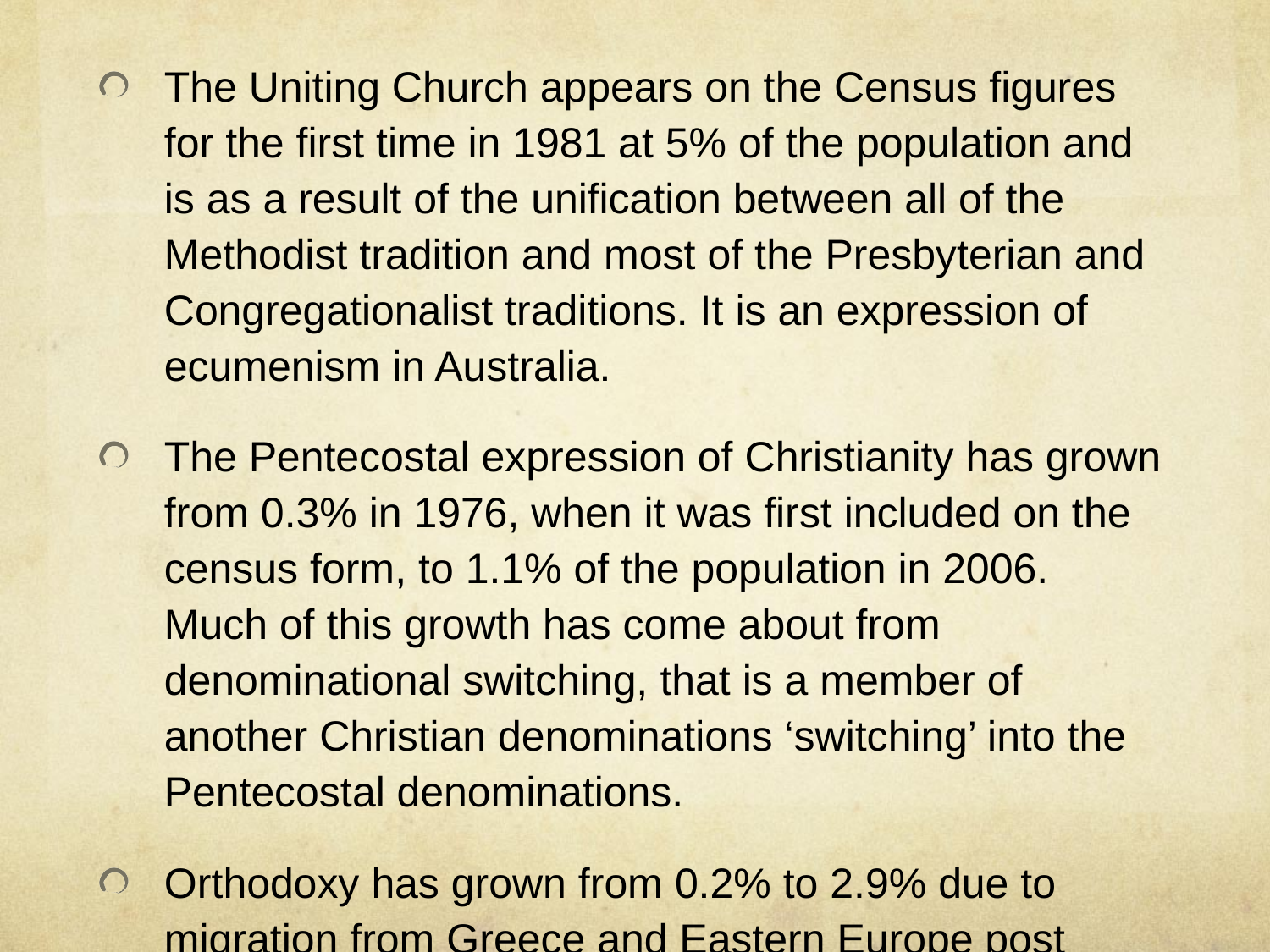

The Uniting Church appears on the Census figures for the first time in 1981 at 5% of the population and is as a result of the unification between all of the Methodist tradition and most of the Presbyterian and Congregationalist traditions. It is an expression of ecumenism in Australia.
The Pentecostal expression of Christianity has grown from 0.3% in 1976, when it was first included on the census form, to 1.1% of the population in 2006. Much of this growth has come about from denominational switching, that is a member of another Christian denominations ‘switching’ into the Pentecostal denominations.
Orthodoxy has grown from 0.2% to 2.9% due to migration from Greece and Eastern Europe post World War II.